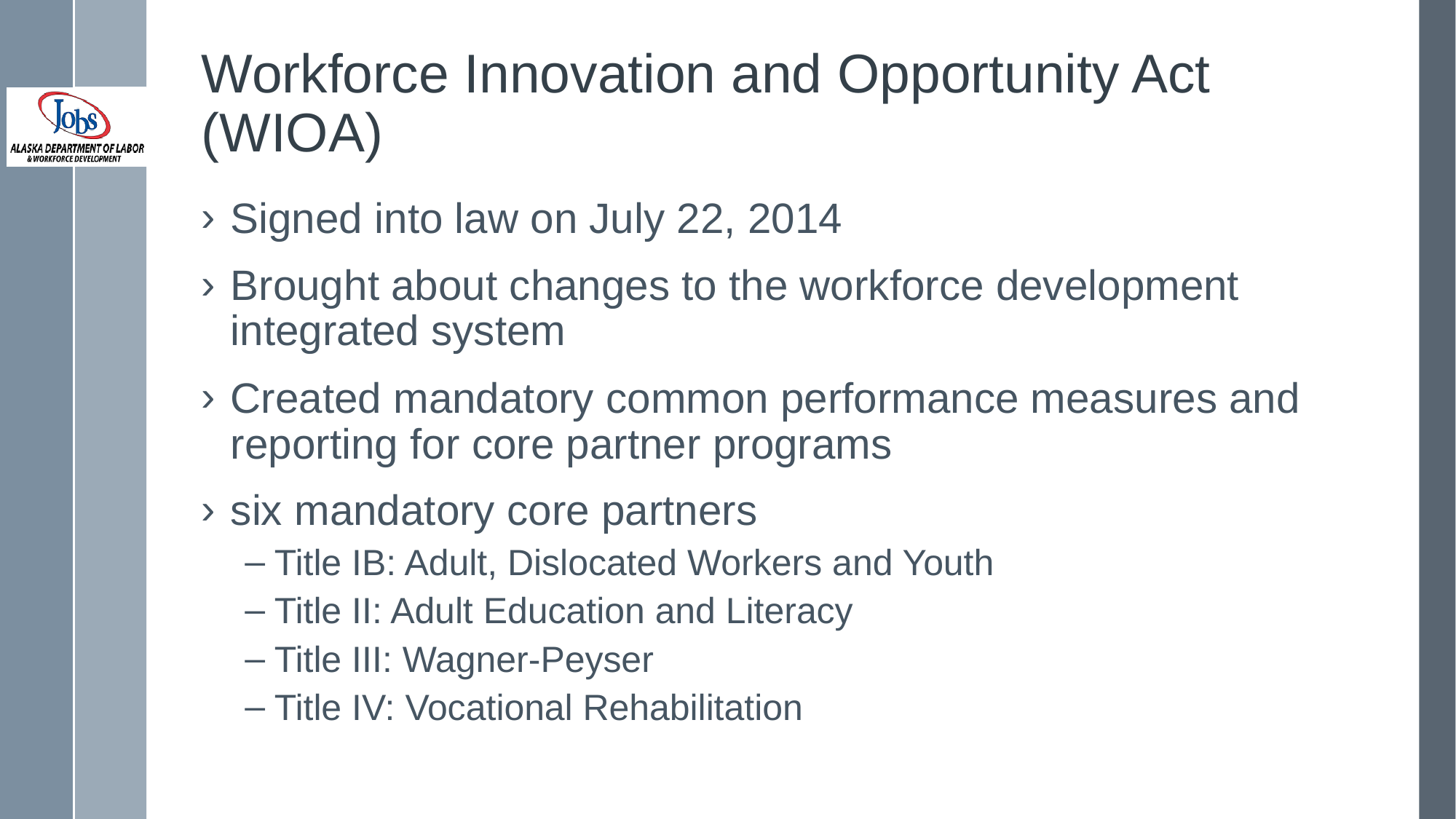

# Workforce Innovation and Opportunity Act (WIOA)
Signed into law on July 22, 2014
Brought about changes to the workforce development integrated system
Created mandatory common performance measures and reporting for core partner programs
six mandatory core partners
Title IB: Adult, Dislocated Workers and Youth
Title II: Adult Education and Literacy
Title III: Wagner-Peyser
Title IV: Vocational Rehabilitation